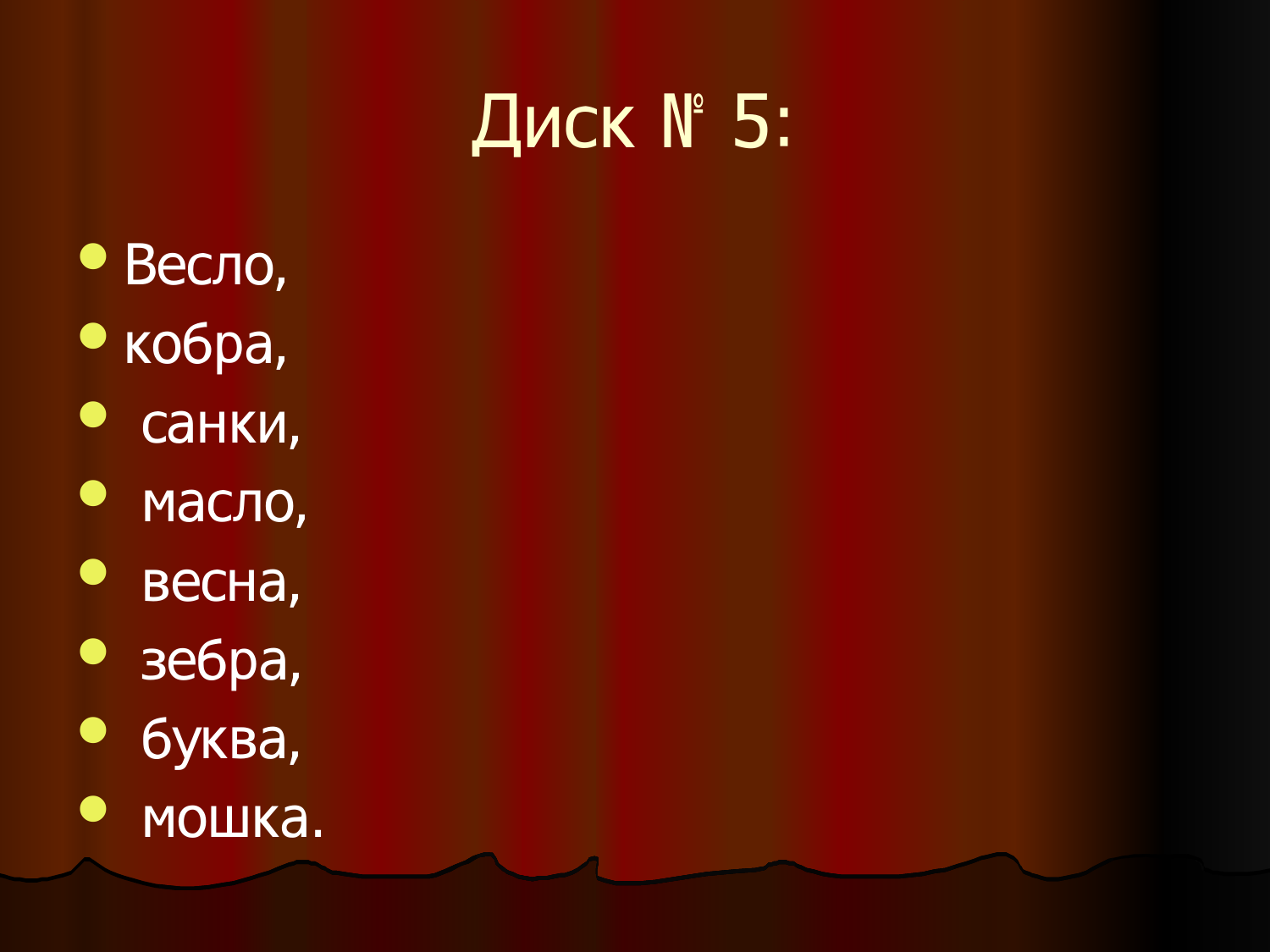

# Диск № 5:
Весло,
кобра,
 санки,
 масло,
 весна,
 зебра,
 буква,
 мошка.